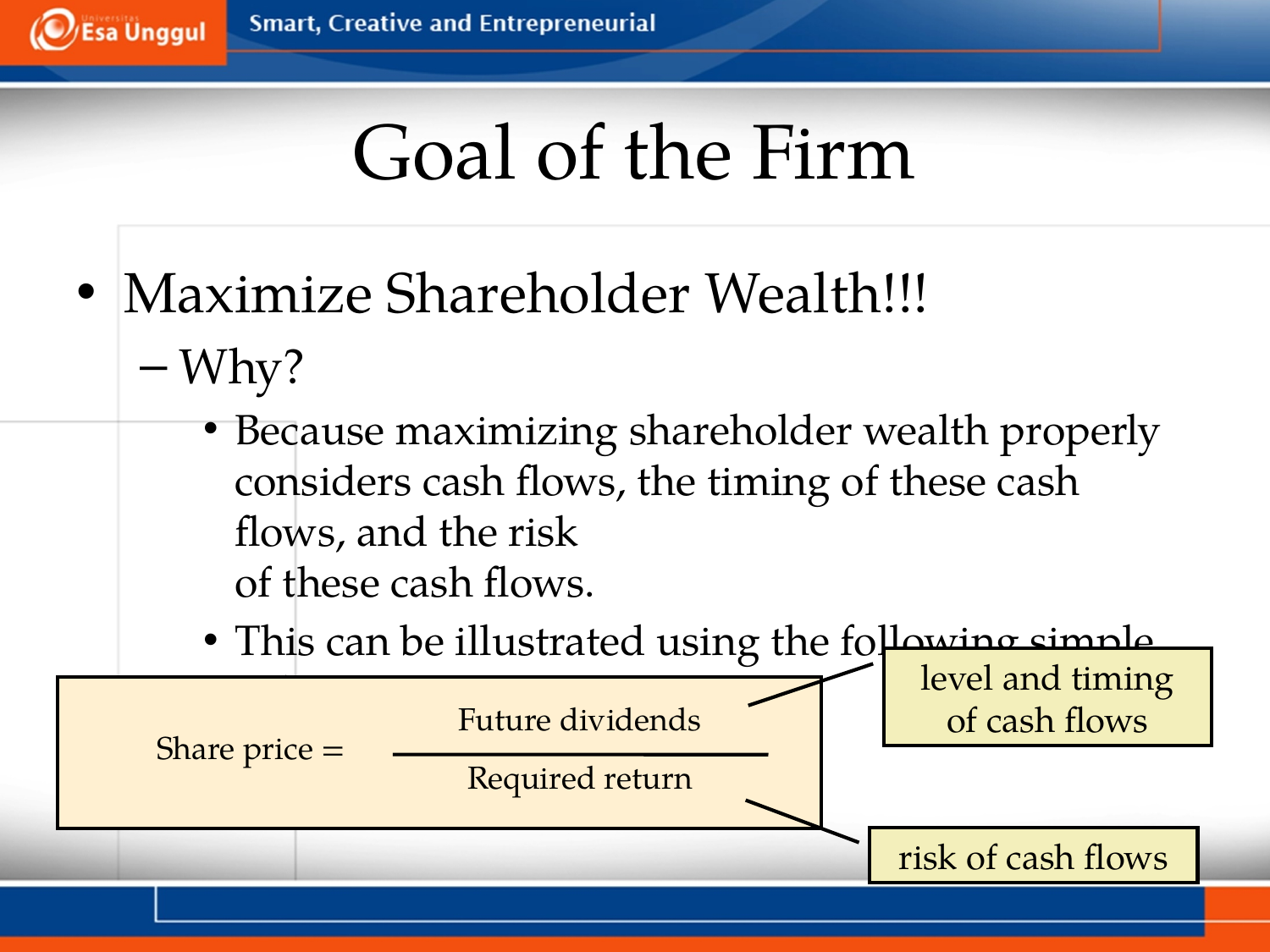

# Goal of the Firm
Maximize Shareholder Wealth!!!
Why?
Because maximizing shareholder wealth properly considers cash flows, the timing of these cash flows, and the risk
of these cash flows.
This can be illustrated using the following simple
valuation equation:
level and timing
of cash flows

Future dividends
Share price =
Required return

risk of cash flows